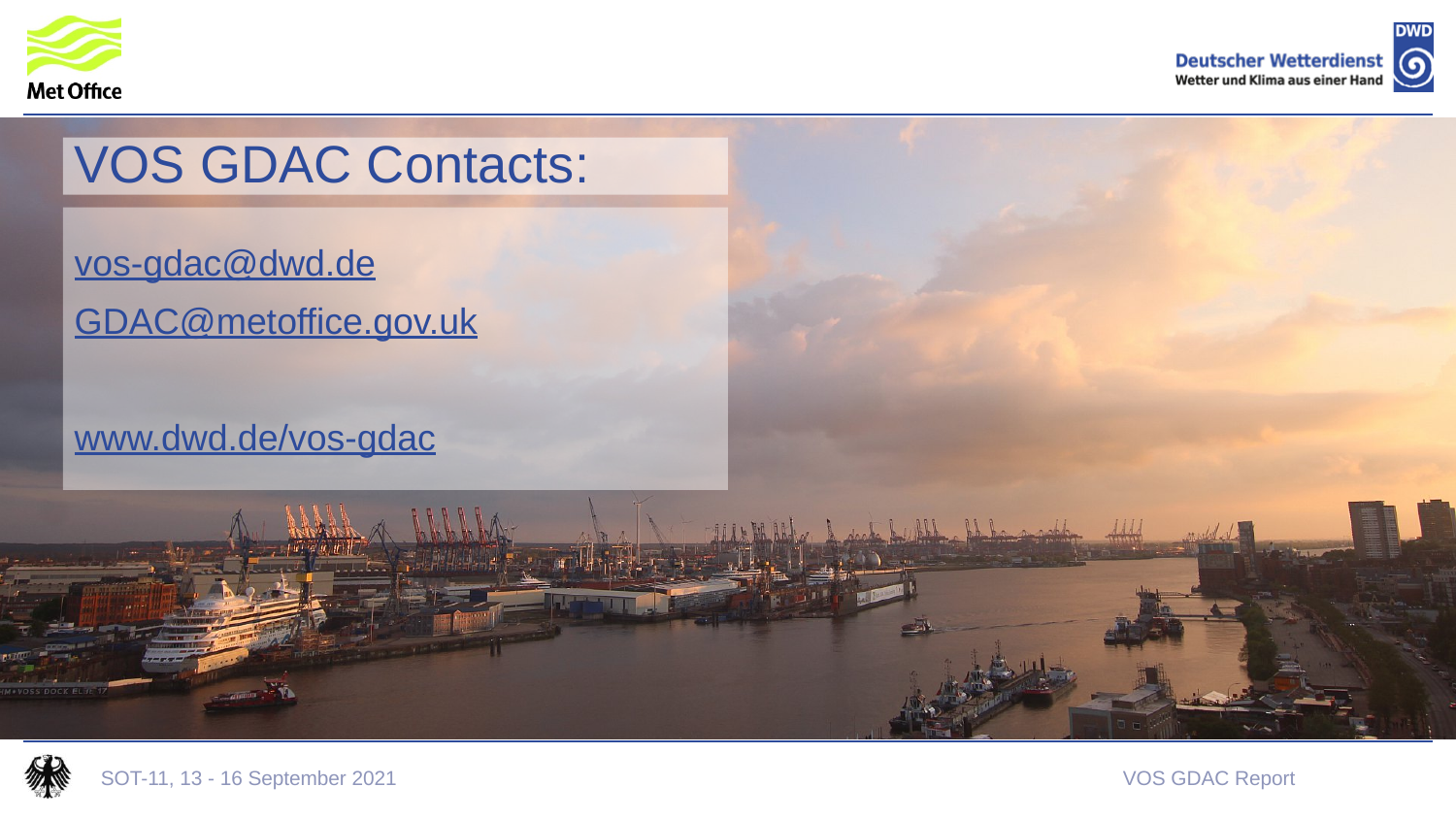

# VOS GDAC Contacts:
vos-gdac@dwd.de
GDAC@metoffice.gov.uk

www.dwd.de/vos-gdac
SOT-11, 13 - 16 September 2021
VOS GDAC Report